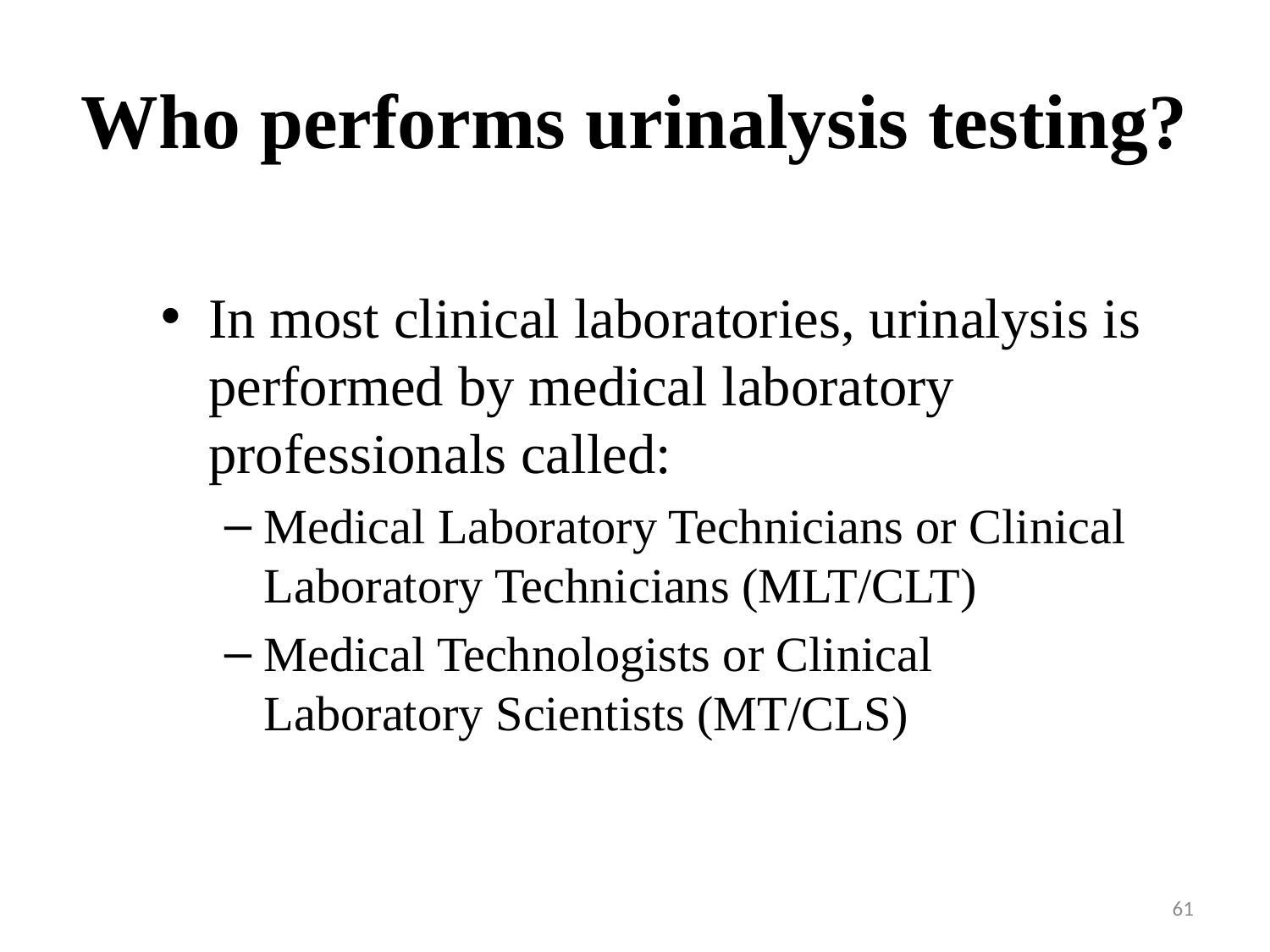

# Who performs urinalysis testing?
In most clinical laboratories, urinalysis is performed by medical laboratory professionals called:
Medical Laboratory Technicians or Clinical Laboratory Technicians (MLT/CLT)
Medical Technologists or Clinical Laboratory Scientists (MT/CLS)
61